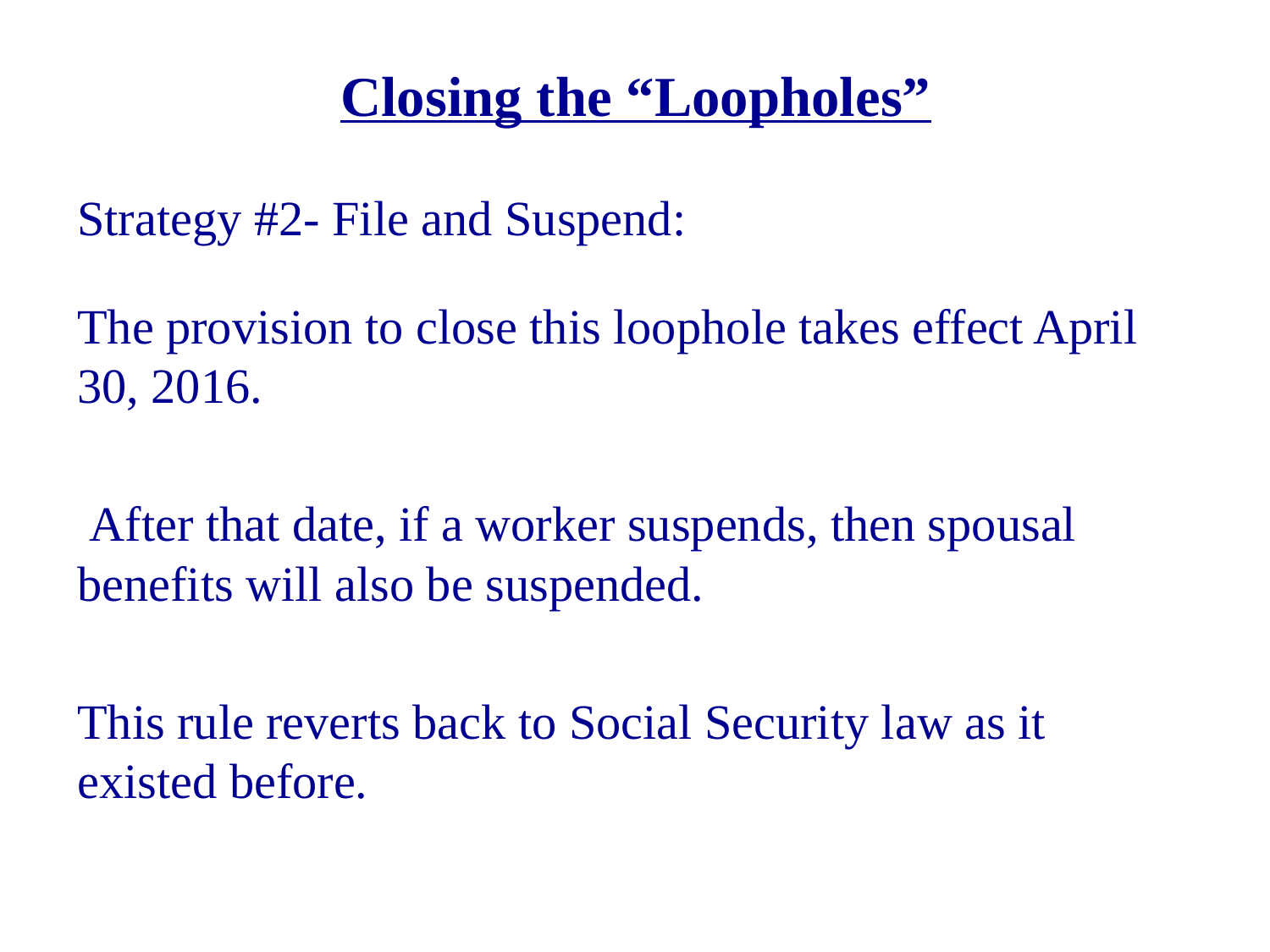

# Closing the “Loopholes”
Strategy #2- File and Suspend:

The provision to close this loophole takes effect April 30, 2016.

 After that date, if a worker suspends, then spousal benefits will also be suspended.

This rule reverts back to Social Security law as it existed before.